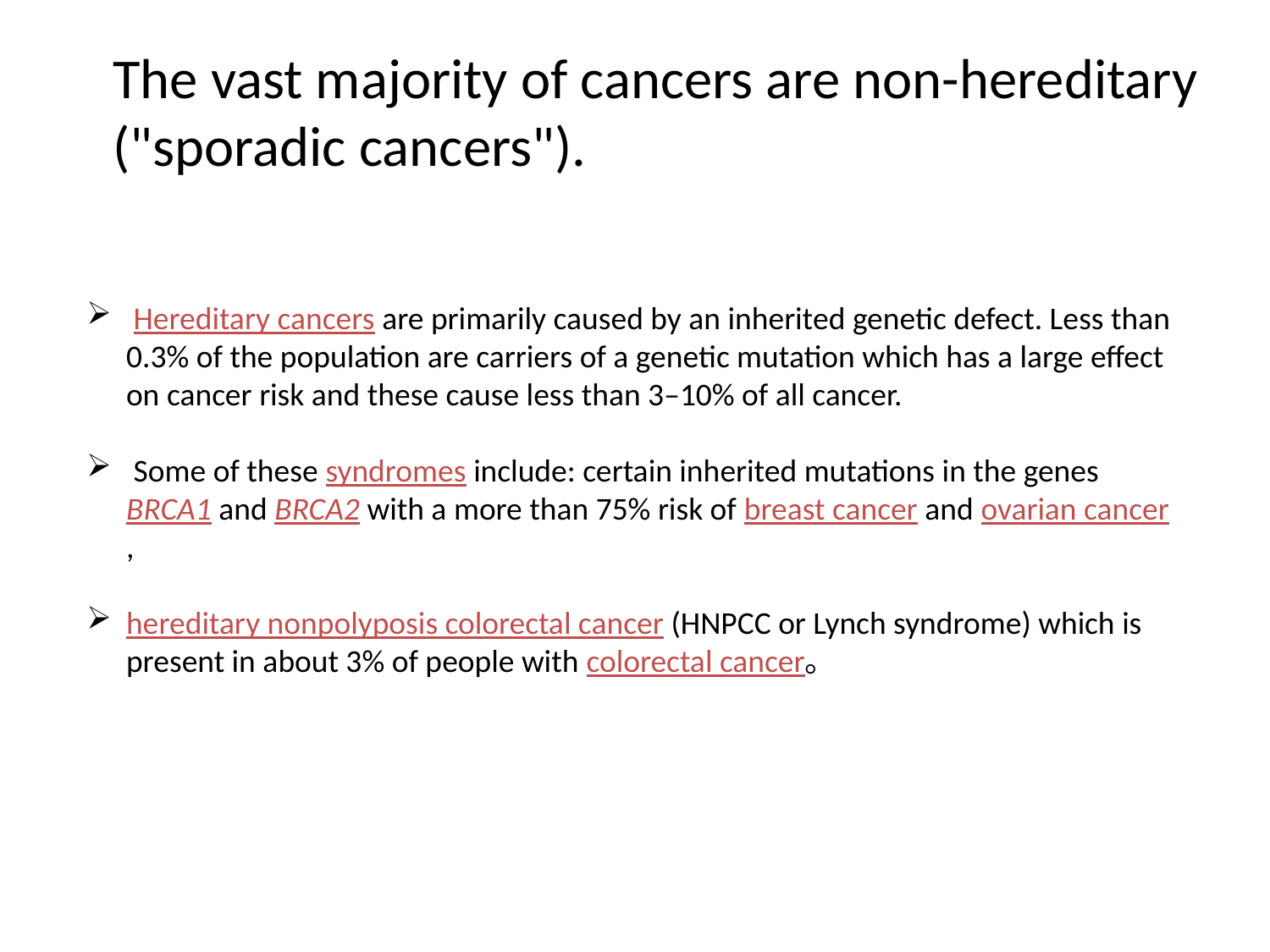

The vast majority of cancers are non-hereditary ("sporadic cancers").

 Hereditary cancers are primarily caused by an inherited genetic defect. Less than 0.3% of the population are carriers of a genetic mutation which has a large effect on cancer risk and these cause less than 3–10% of all cancer.

 Some of these syndromes include: certain inherited mutations in the genes BRCA1 and BRCA2 with a more than 75% risk of breast cancer and ovarian cancer,

hereditary nonpolyposis colorectal cancer (HNPCC or Lynch syndrome) which is present in about 3% of people with colorectal cancer。